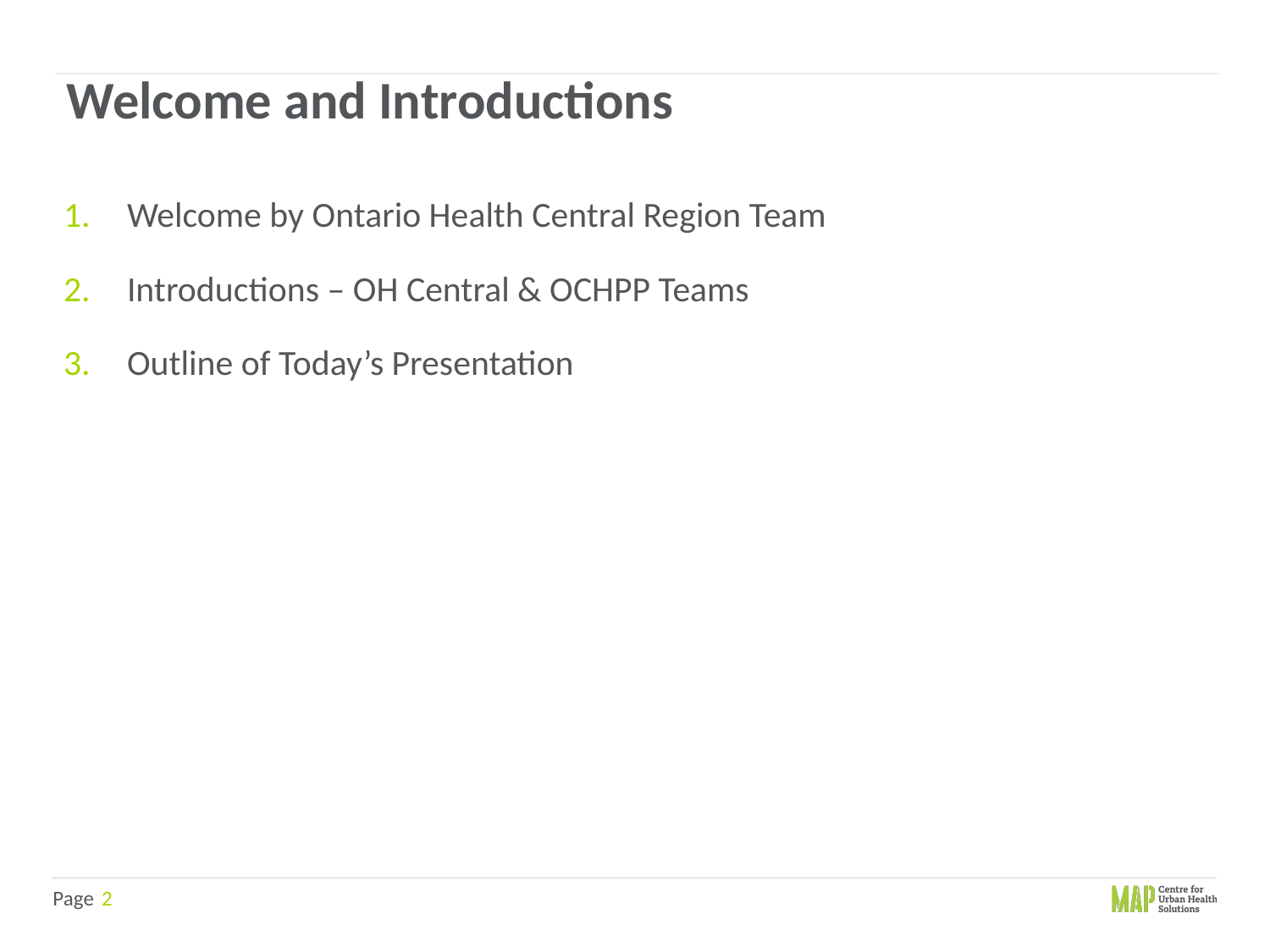

Welcome and Introductions
Welcome by Ontario Health Central Region Team
Introductions – OH Central & OCHPP Teams
Outline of Today’s Presentation
2